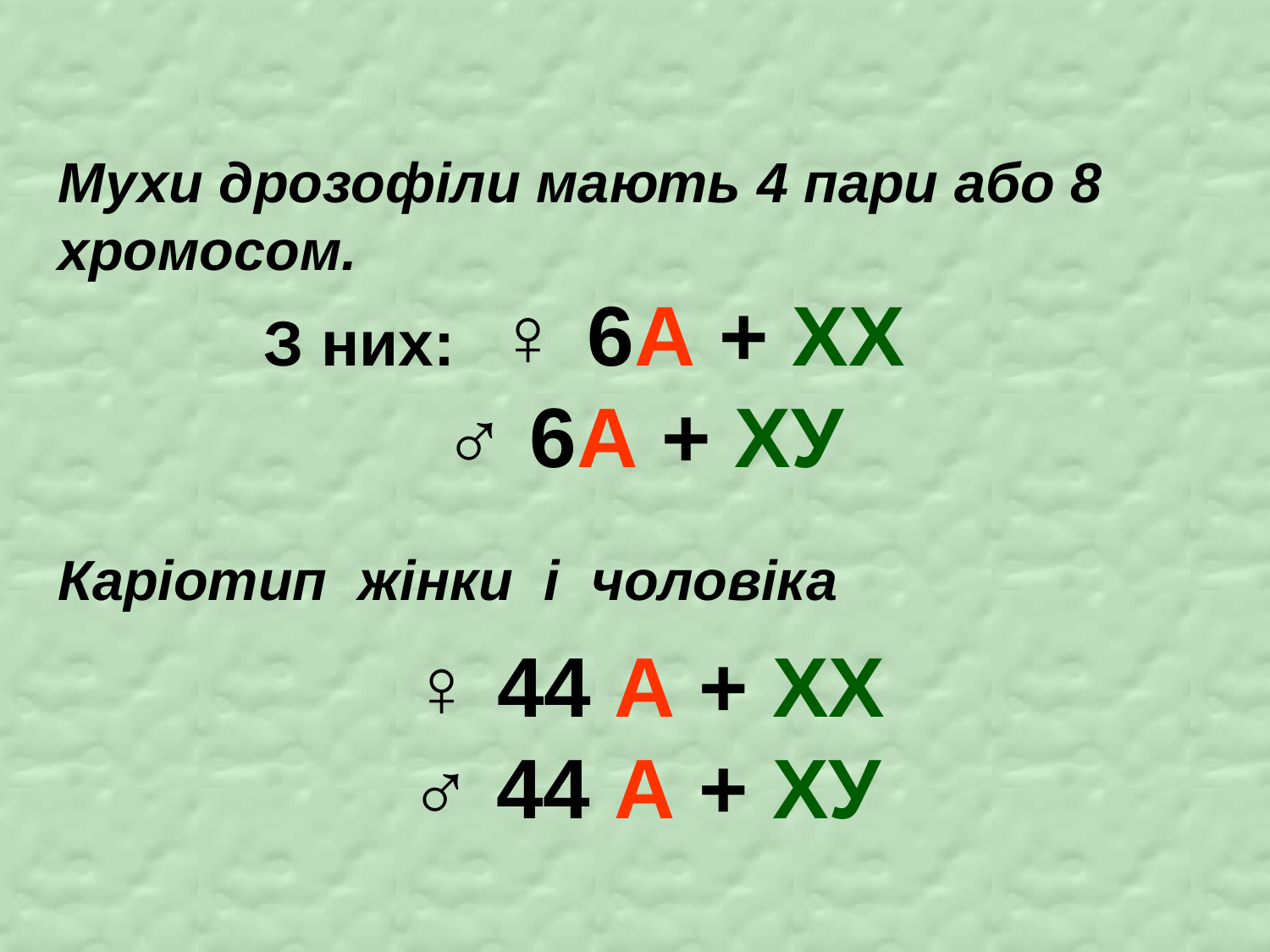

# Мухи дрозофіли мають 4 пари або 8 хромосом. З них:   ♀  6А + ХХ ♂ 6А + ХУ Каріотип  жінки  і  чоловіка ♀ 44 А + ХХ ♂ 44 А + ХУ